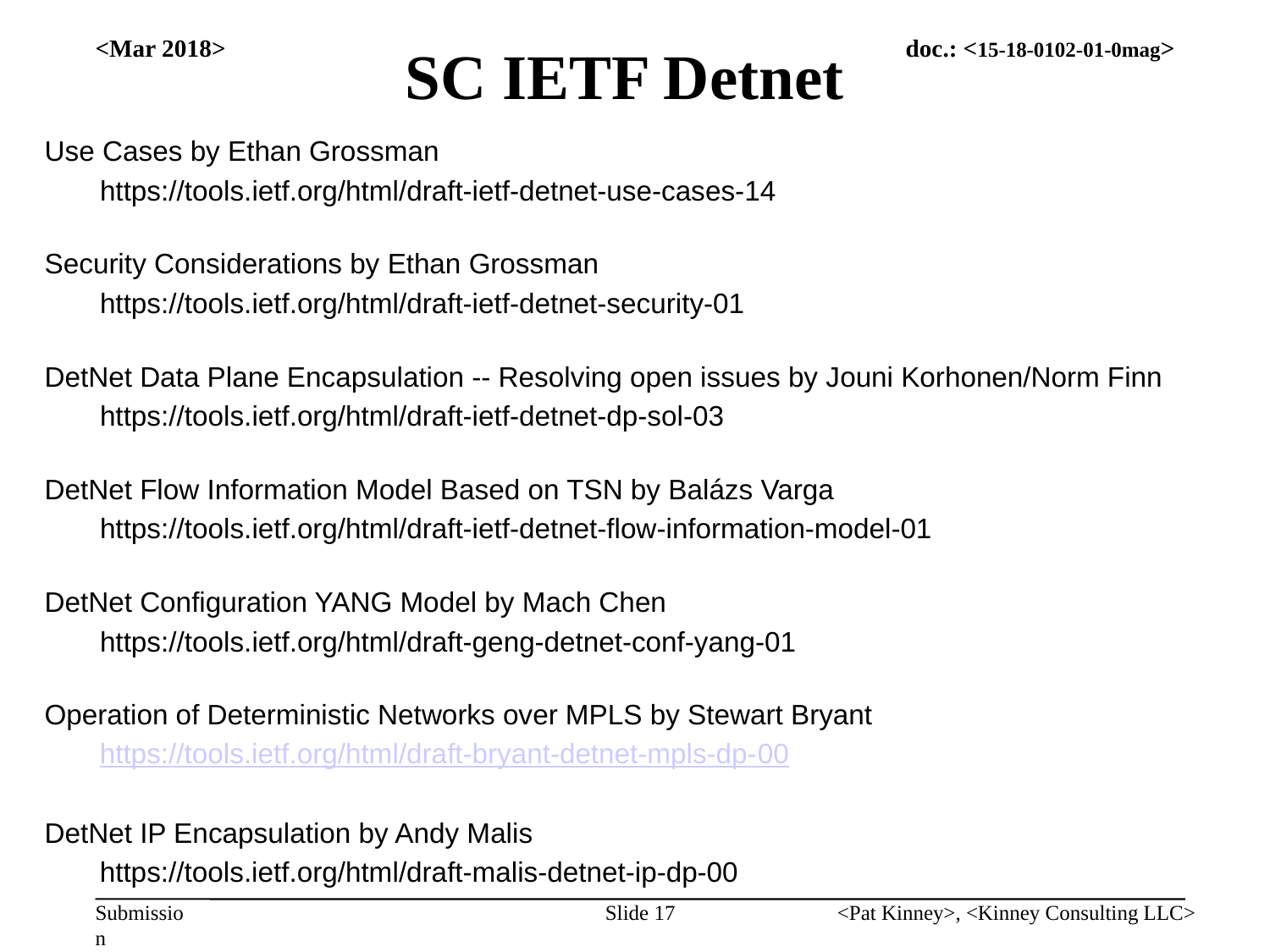

# SC IETF Detnet
<Mar 2018>
Use Cases by Ethan Grossman
https://tools.ietf.org/html/draft-ietf-detnet-use-cases-14
Security Considerations by Ethan Grossman
https://tools.ietf.org/html/draft-ietf-detnet-security-01
DetNet Data Plane Encapsulation -- Resolving open issues by Jouni Korhonen/Norm Finn
https://tools.ietf.org/html/draft-ietf-detnet-dp-sol-03
DetNet Flow Information Model Based on TSN by Balázs Varga
https://tools.ietf.org/html/draft-ietf-detnet-flow-information-model-01
DetNet Configuration YANG Model by Mach Chen
https://tools.ietf.org/html/draft-geng-detnet-conf-yang-01
Operation of Deterministic Networks over MPLS by Stewart Bryant
https://tools.ietf.org/html/draft-bryant-detnet-mpls-dp-00

DetNet IP Encapsulation by Andy Malis
https://tools.ietf.org/html/draft-malis-detnet-ip-dp-00
Slide 17
<Pat Kinney>, <Kinney Consulting LLC>